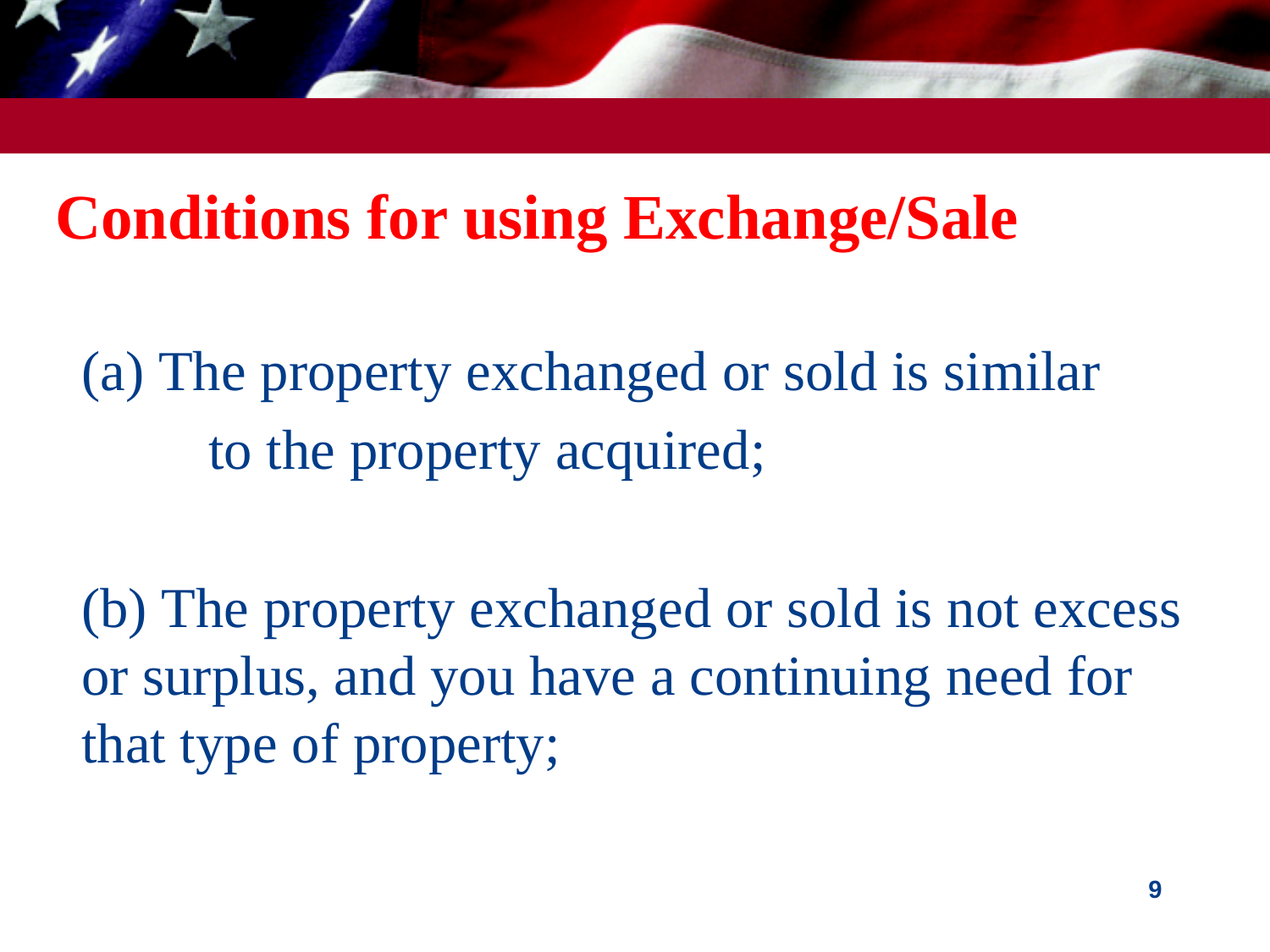

# Conditions for using Exchange/Sale
(a) The property exchanged or sold is similar
		to the property acquired;

(b) The property exchanged or sold is not excess 	or surplus, and you have a continuing need for 	that type of property;
9